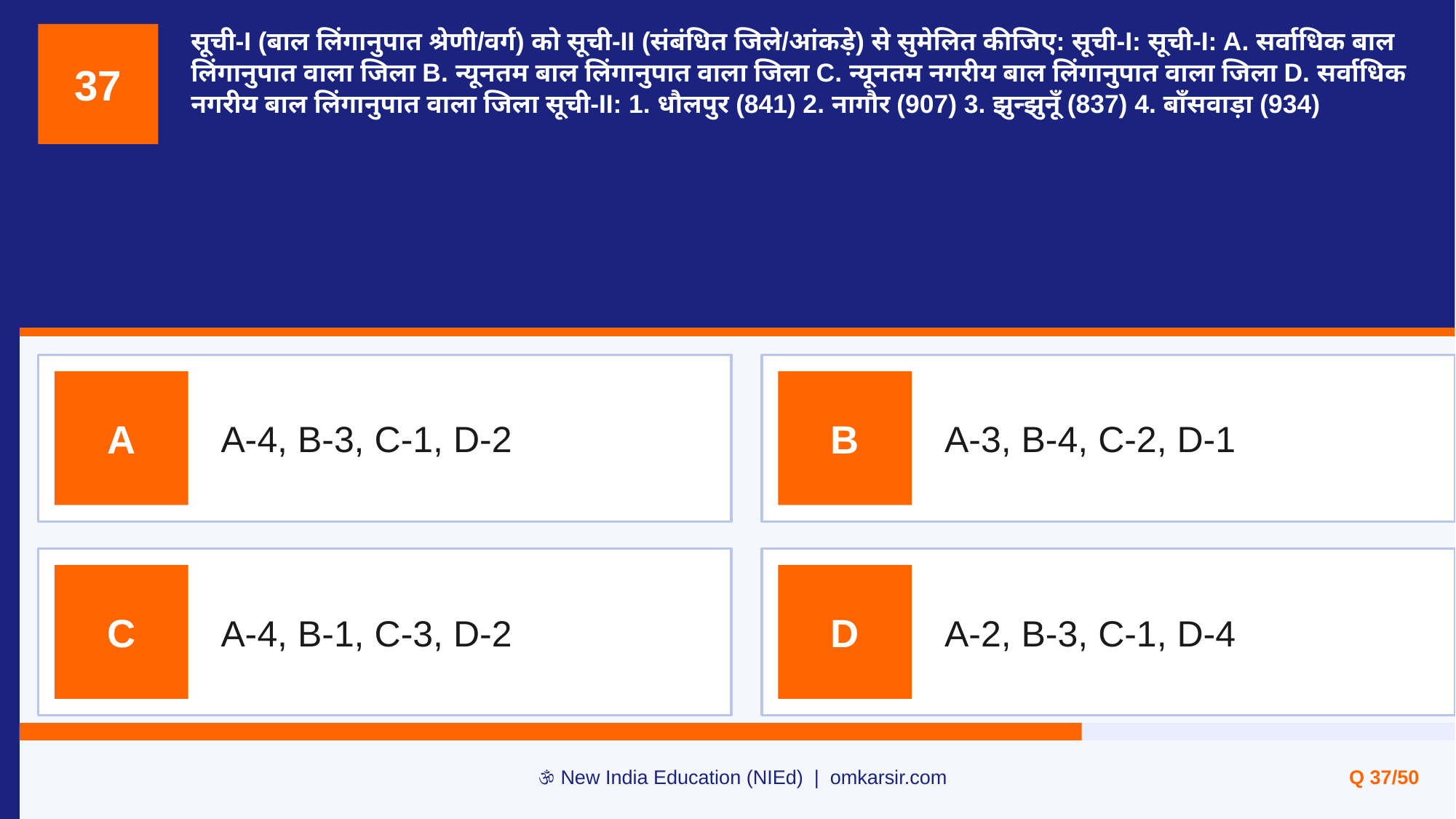

सूची-I (बाल लिंगानुपात श्रेणी/वर्ग) को सूची-II (संबंधित जिले/आंकड़े) से सुमेलित कीजिए: सूची-I: सूची-I: A. सर्वाधिक बाल लिंगानुपात वाला जिला B. न्यूनतम बाल लिंगानुपात वाला जिला C. न्यूनतम नगरीय बाल लिंगानुपात वाला जिला D. सर्वाधिक नगरीय बाल लिंगानुपात वाला जिला सूची-II: 1. धौलपुर (841) 2. नागौर (907) 3. झुन्झुनूँ (837) 4. बाँसवाड़ा (934)
37

A-4, B-3, C-1, D-2
A-3, B-4, C-2, D-1
A
B

A-4, B-1, C-3, D-2
A-2, B-3, C-1, D-4
C
D

🕉️ New India Education (NIEd)  |  omkarsir.com
Q 37/50